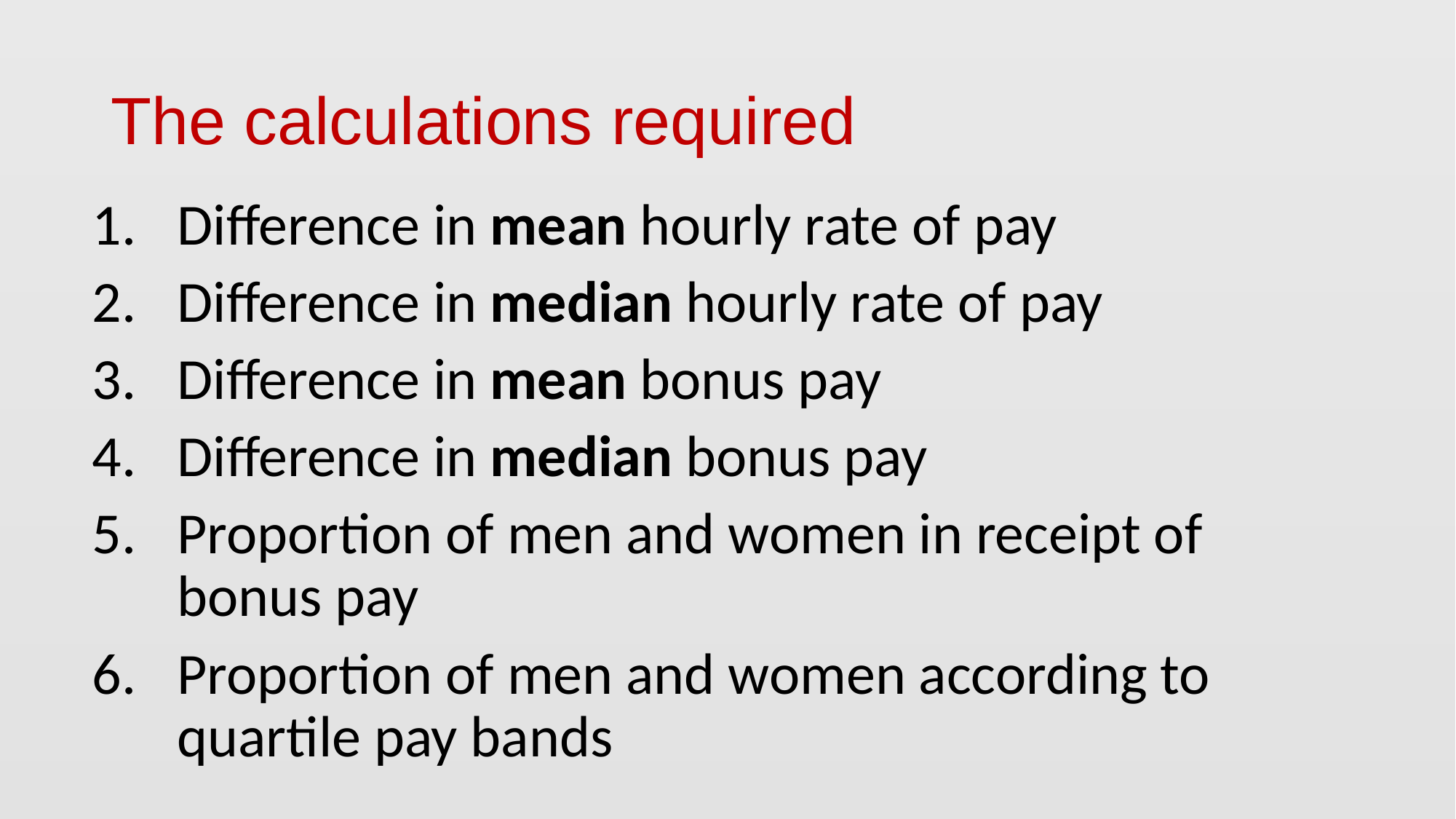

# The calculations required
Difference in mean hourly rate of pay
Difference in median hourly rate of pay
Difference in mean bonus pay
Difference in median bonus pay
Proportion of men and women in receipt of bonus pay
Proportion of men and women according to quartile pay bands